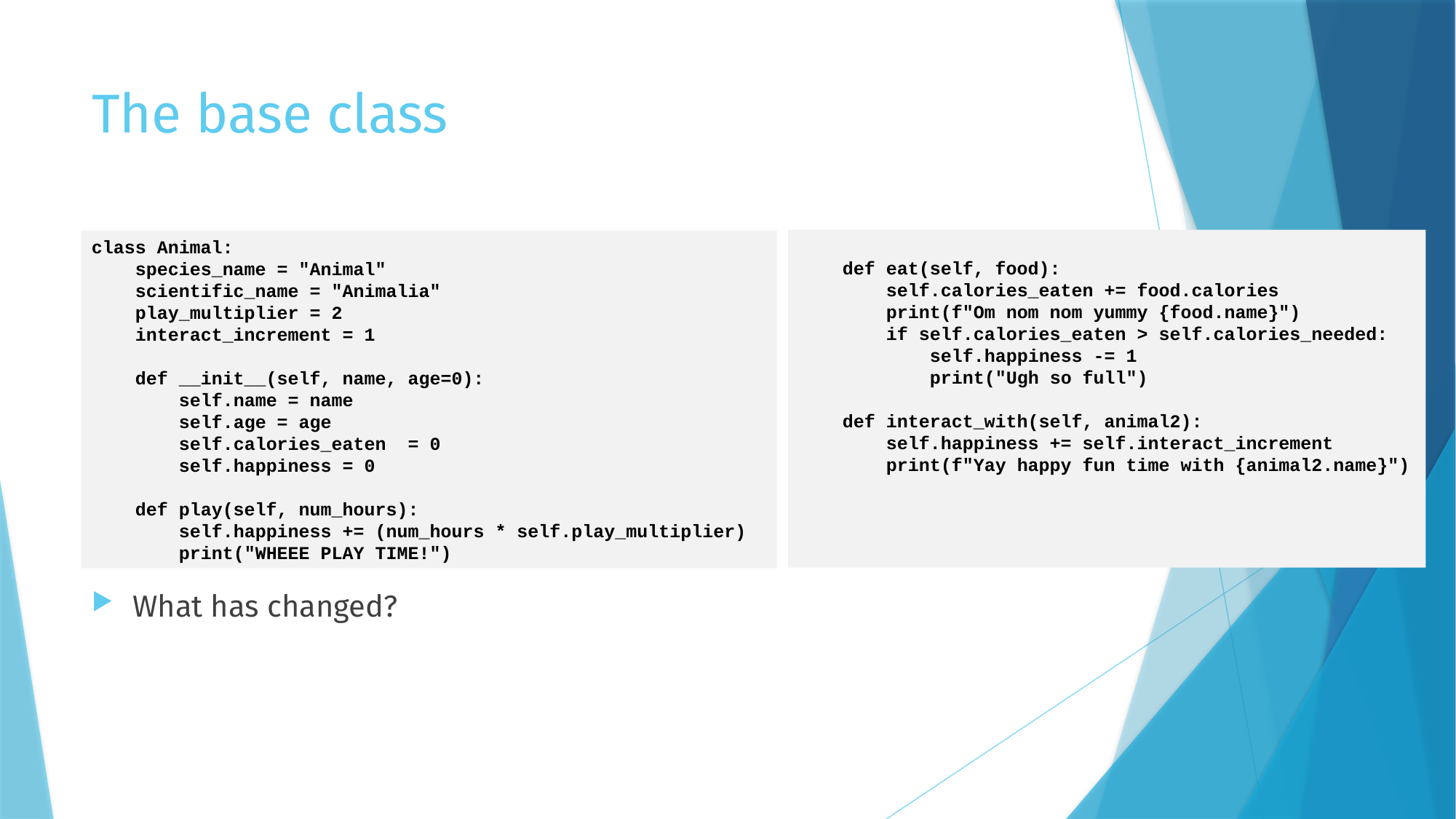

# The base class

    def eat(self, food):
        self.calories_eaten += food.calories
        print(f"Om nom nom yummy {food.name}")
        if self.calories_eaten > self.calories_needed:
            self.happiness -= 1
            print("Ugh so full")

    def interact_with(self, animal2):
        self.happiness += self.interact_increment
        print(f"Yay happy fun time with {animal2.name}")

class Animal:
    species_name = "Animal"
    scientific_name = "Animalia"
    play_multiplier = 2
    interact_increment = 1

    def __init__(self, name, age=0):
        self.name = name
        self.age = age
        self.calories_eaten  = 0
        self.happiness = 0

    def play(self, num_hours):
        self.happiness += (num_hours * self.play_multiplier)
        print("WHEEE PLAY TIME!")
What has changed?